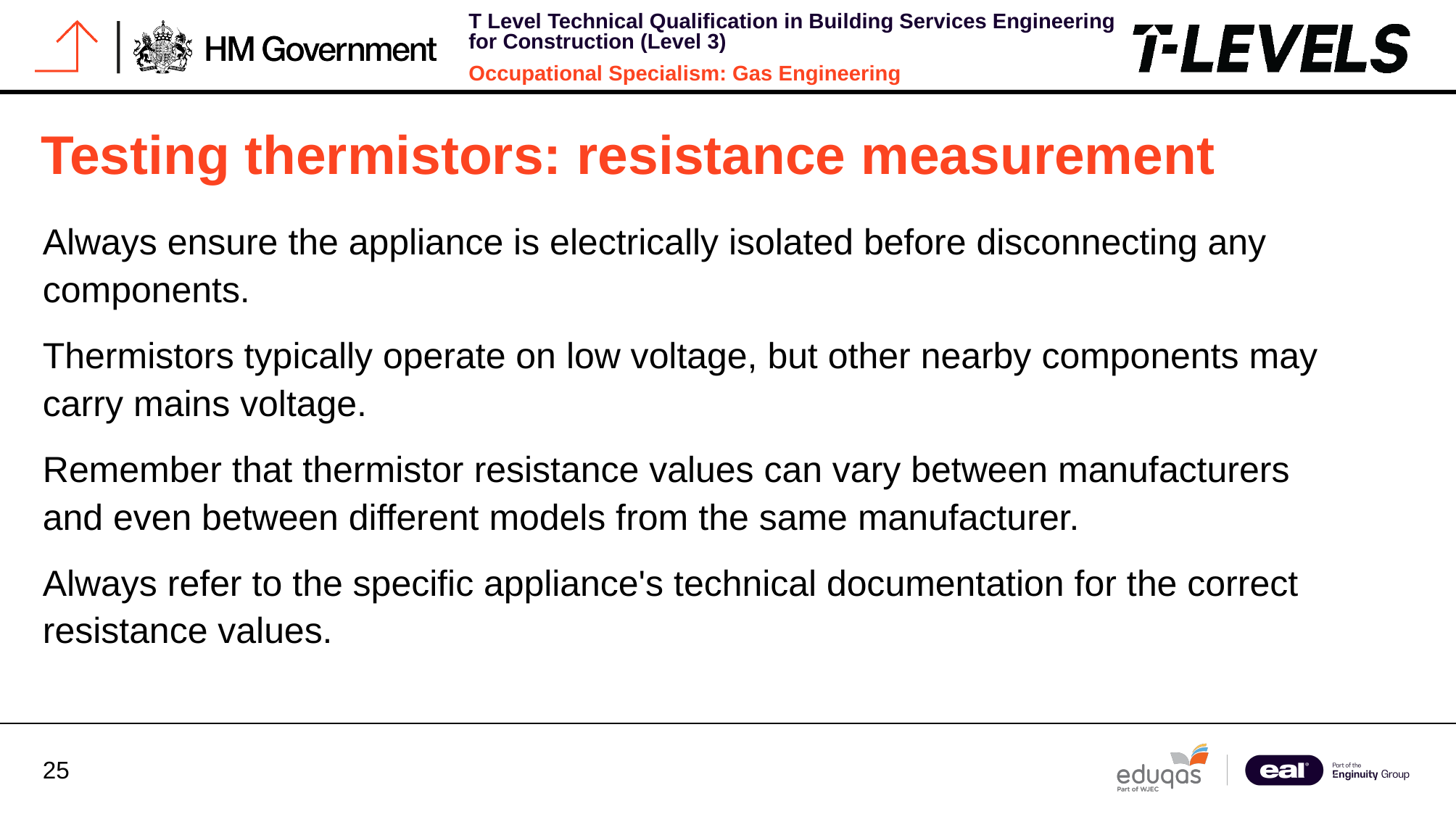

# Testing thermistors: resistance measurement
Always ensure the appliance is electrically isolated before disconnecting any components.
Thermistors typically operate on low voltage, but other nearby components may carry mains voltage.
Remember that thermistor resistance values can vary between manufacturers and even between different models from the same manufacturer.
Always refer to the specific appliance's technical documentation for the correct resistance values.